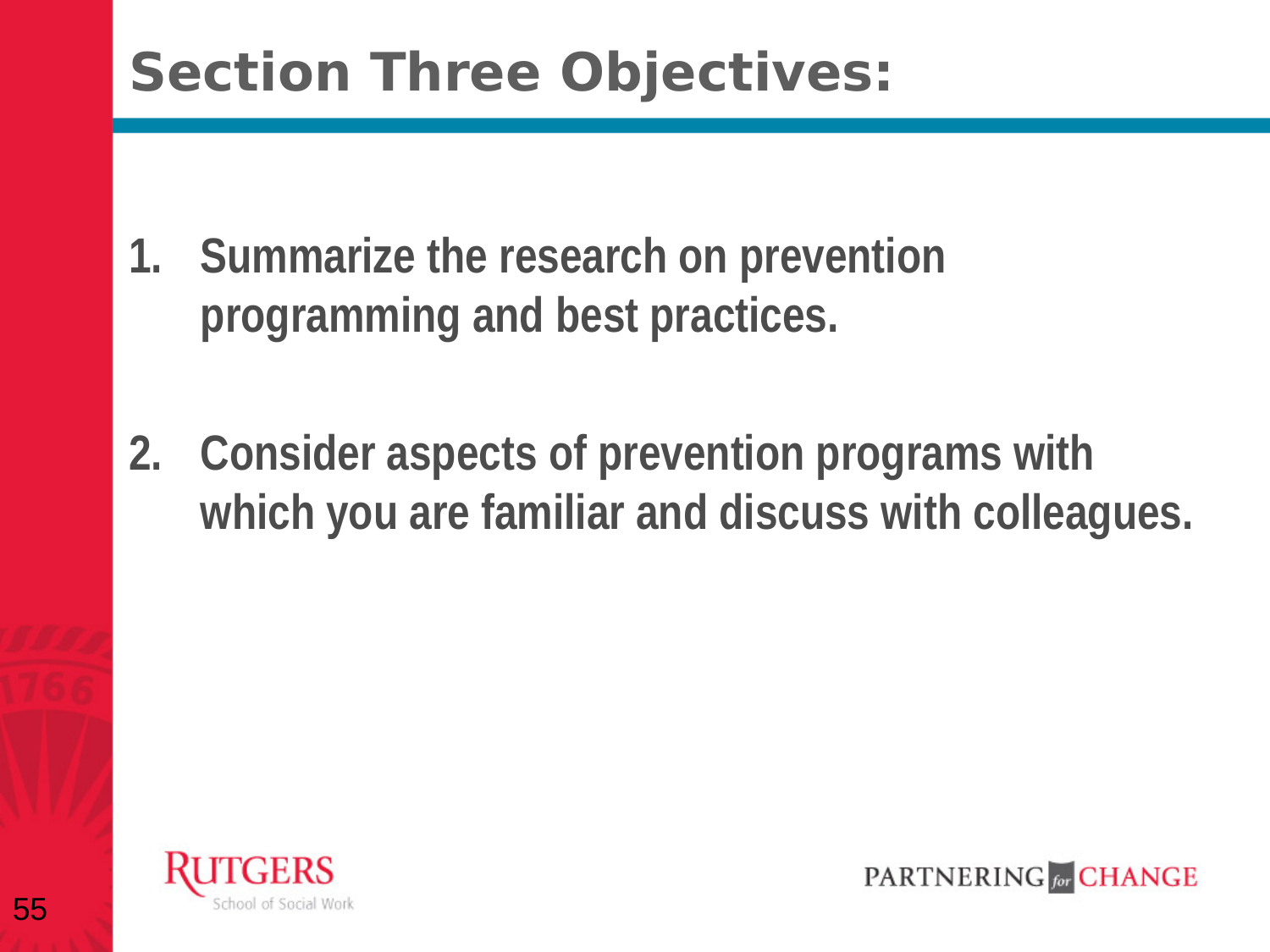

# Section Three Objectives:

Summarize the research on prevention programming and best practices.

Consider aspects of prevention programs with which you are familiar and discuss with colleagues.
55